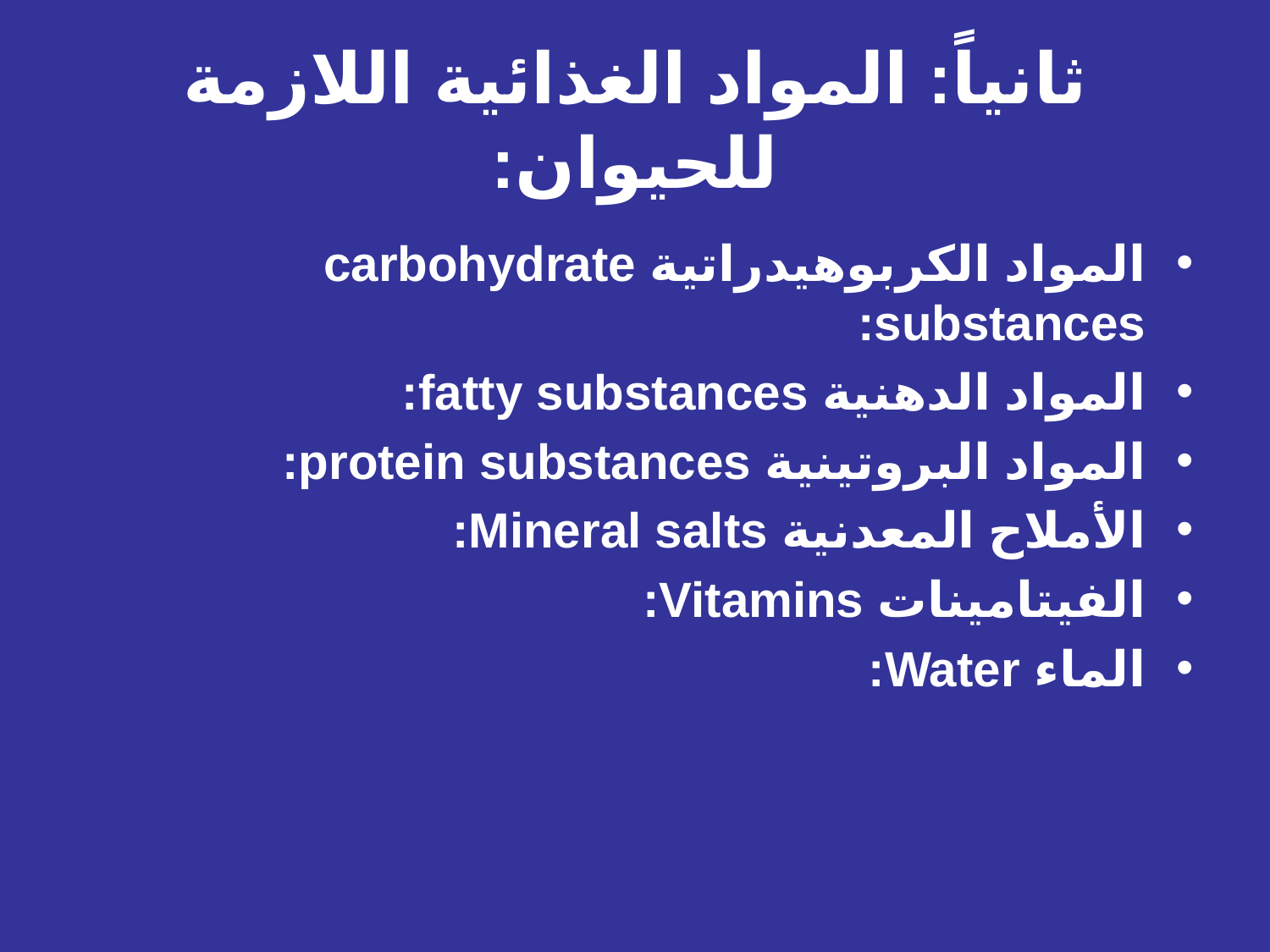

# ثانياً: المواد الغذائية اللازمة للحيوان:
المواد الكربوهيدراتية carbohydrate substances:
المواد الدهنية fatty substances:
المواد البروتينية protein substances:
الأملاح المعدنية Mineral salts:
الفيتامينات Vitamins:
الماء Water: